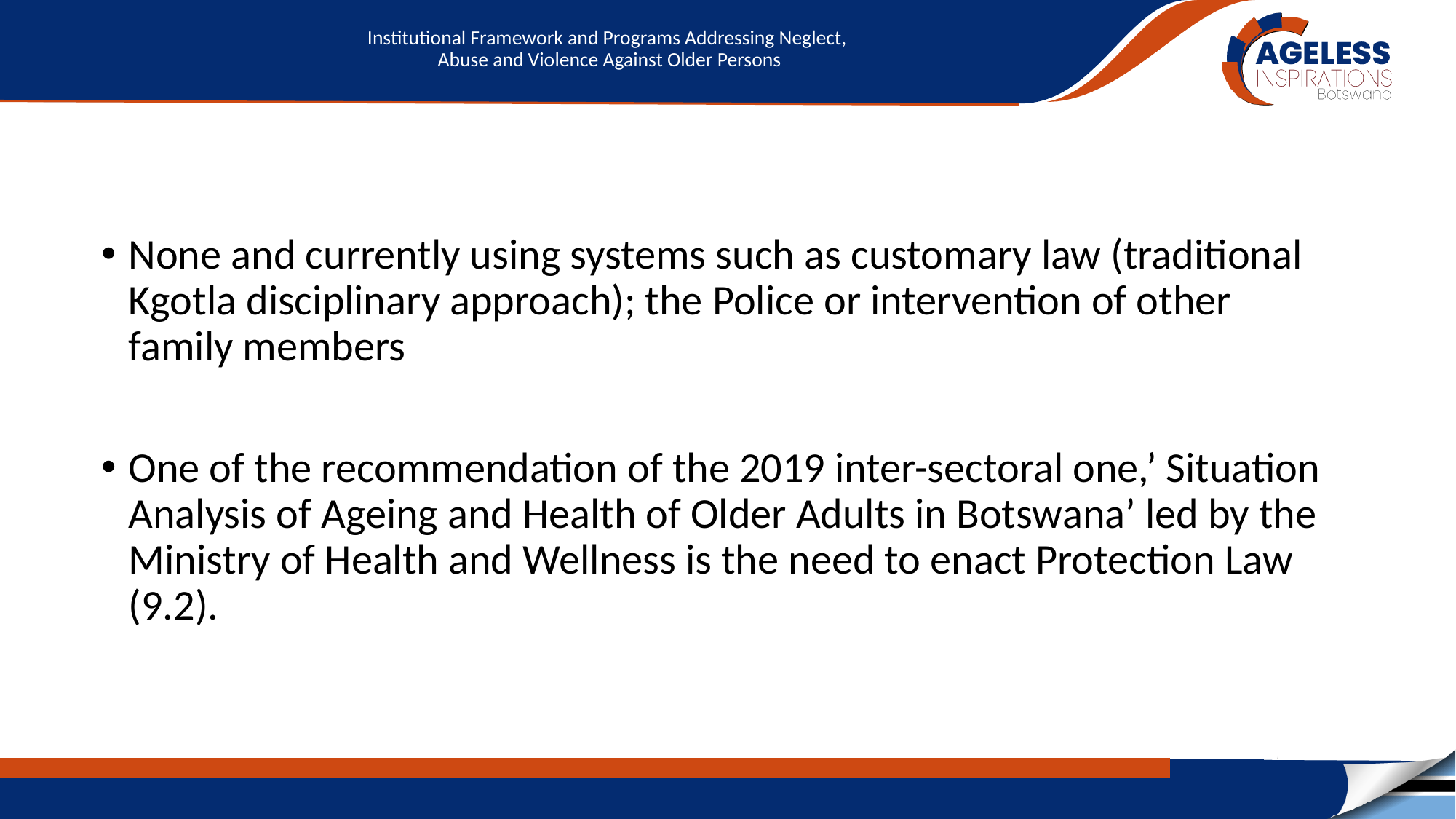

# Institutional Framework and Programs Addressing Neglect, Abuse and Violence Against Older Persons
None and currently using systems such as customary law (traditional Kgotla disciplinary approach); the Police or intervention of other family members

One of the recommendation of the 2019 inter-sectoral one,’ Situation Analysis of Ageing and Health of Older Adults in Botswana’ led by the Ministry of Health and Wellness is the need to enact Protection Law (9.2).